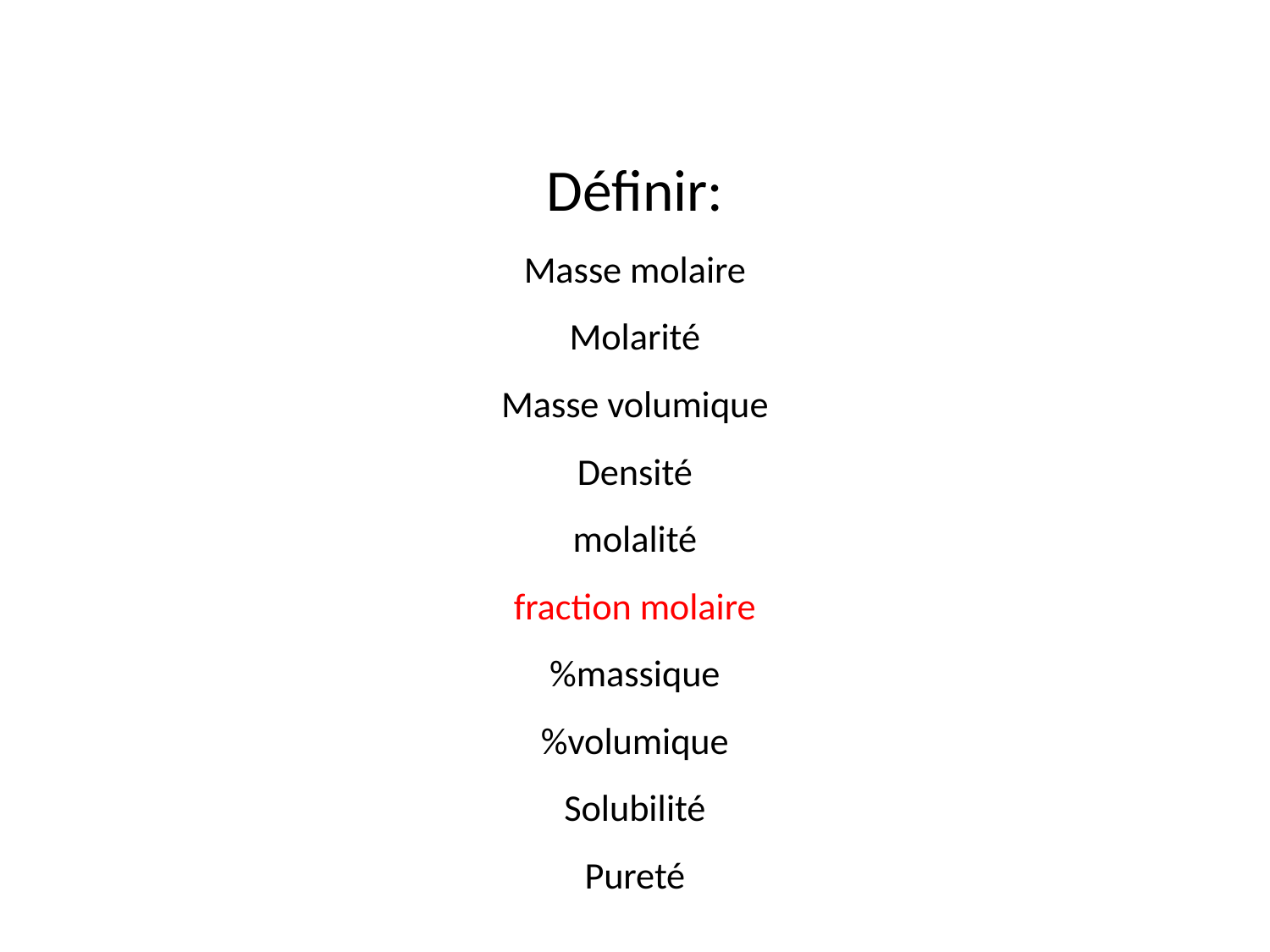

# Définir: Masse molaire Molarité Masse volumique Densité molalité fraction molaire %massique %volumique Solubilité Pureté